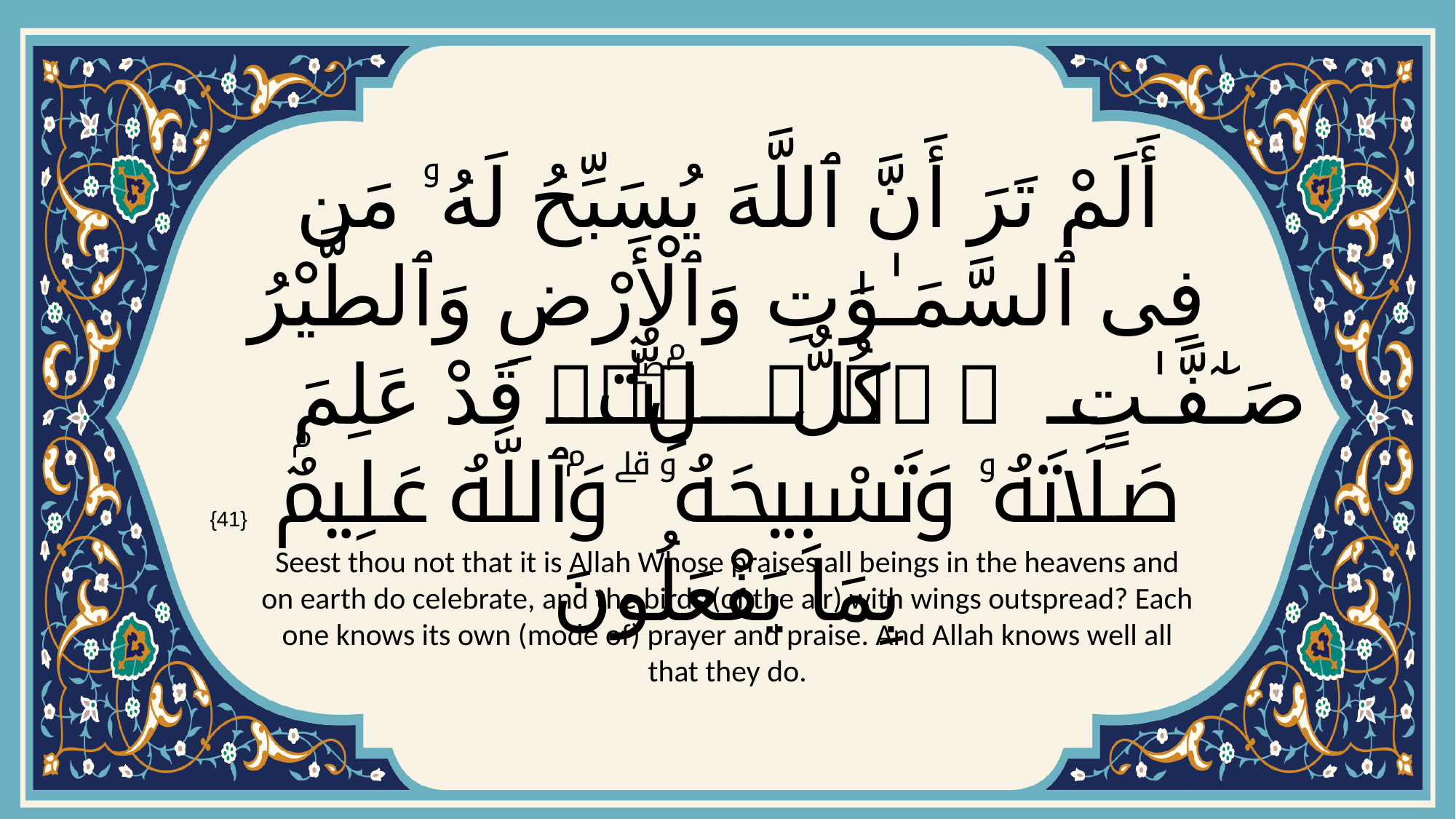

# أَلَمْ تَرَ أَنَّ ٱللَّهَ يُسَبِّحُ لَهُۥ مَن فِى ٱلسَّمَـٰوَٰتِ وَٱلْأَرْضِ وَٱلطَّيْرُ صَـٰٓفَّـٰتٍۢ ۖ كُلٌّۭ قَدْ عَلِمَ صَلَاتَهُۥ وَتَسْبِيحَهُۥ ۗ وَٱللَّهُ عَلِيمٌۢ بِمَا يَفْعَلُونَ
{41}
Seest thou not that it is Allah Whose praises all beings in the heavens and on earth do celebrate, and the birds (of the air) with wings outspread? Each one knows its own (mode of) prayer and praise. And Allah knows well all that they do.